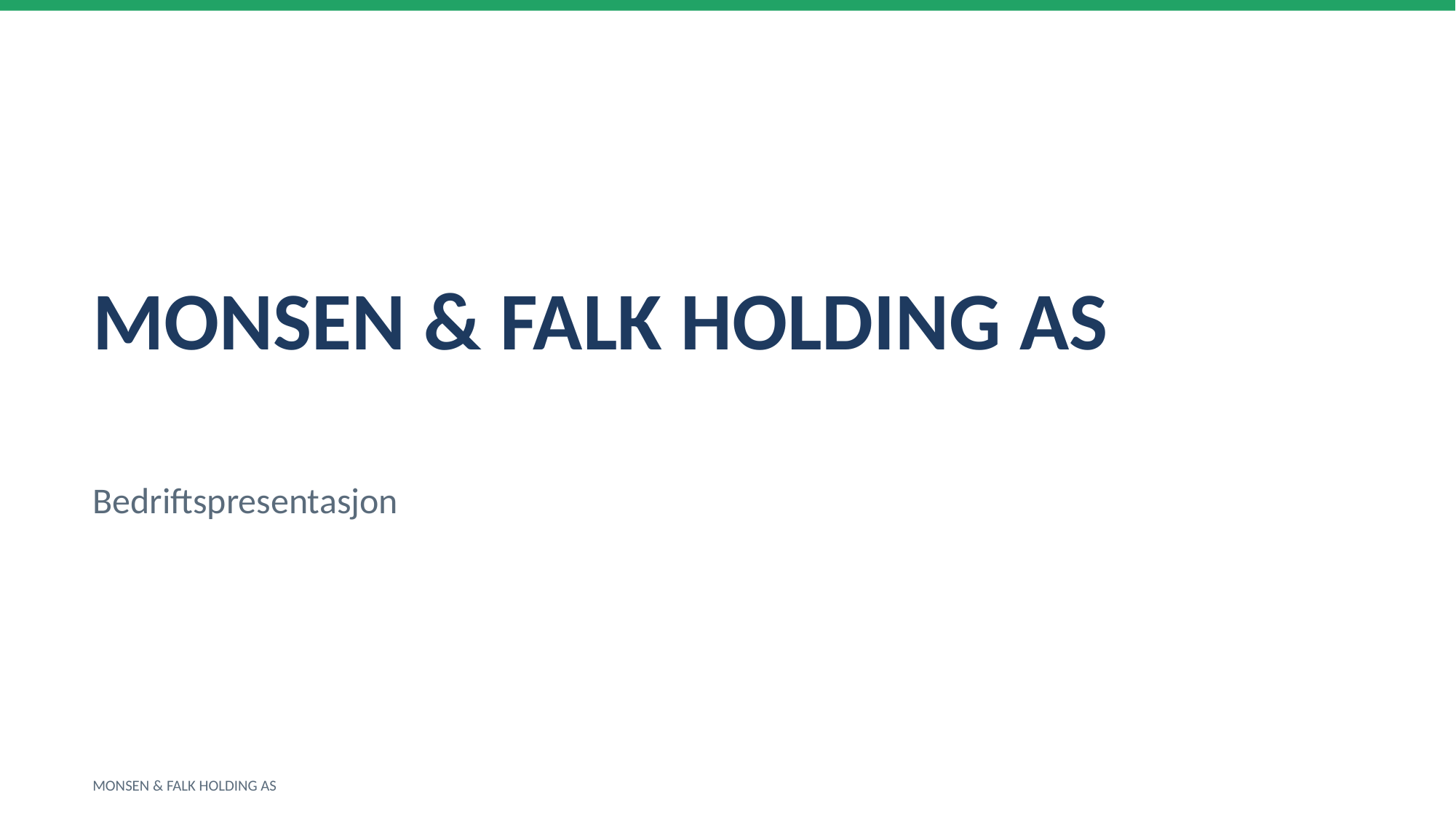

MONSEN & FALK HOLDING AS
Bedriftspresentasjon
MONSEN & FALK HOLDING AS